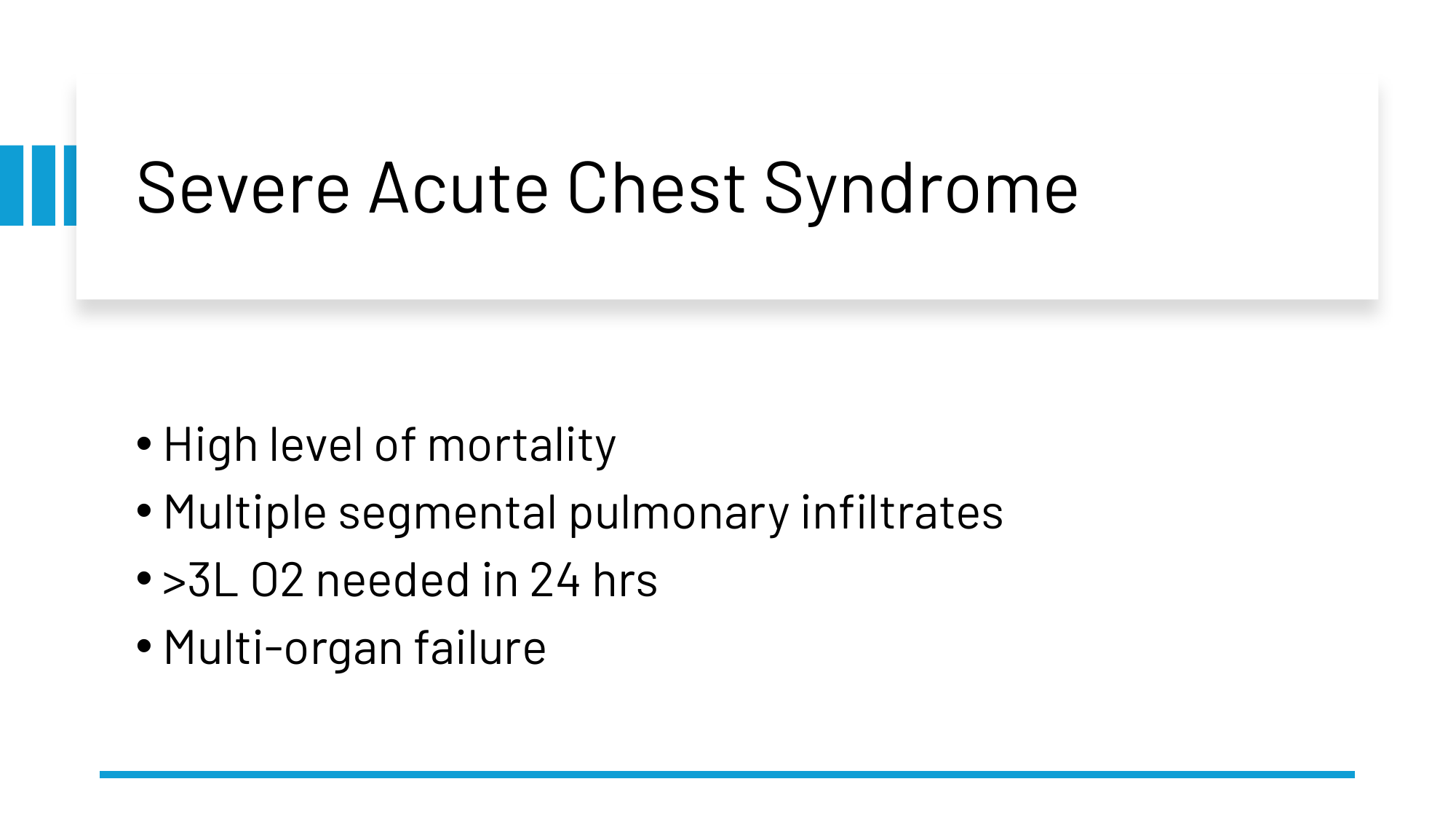

# Severe Acute Chest Syndrome

High level of mortality
Multiple segmental pulmonary infiltrates
>3L O2 needed in 24 hrs
Multi-organ failure